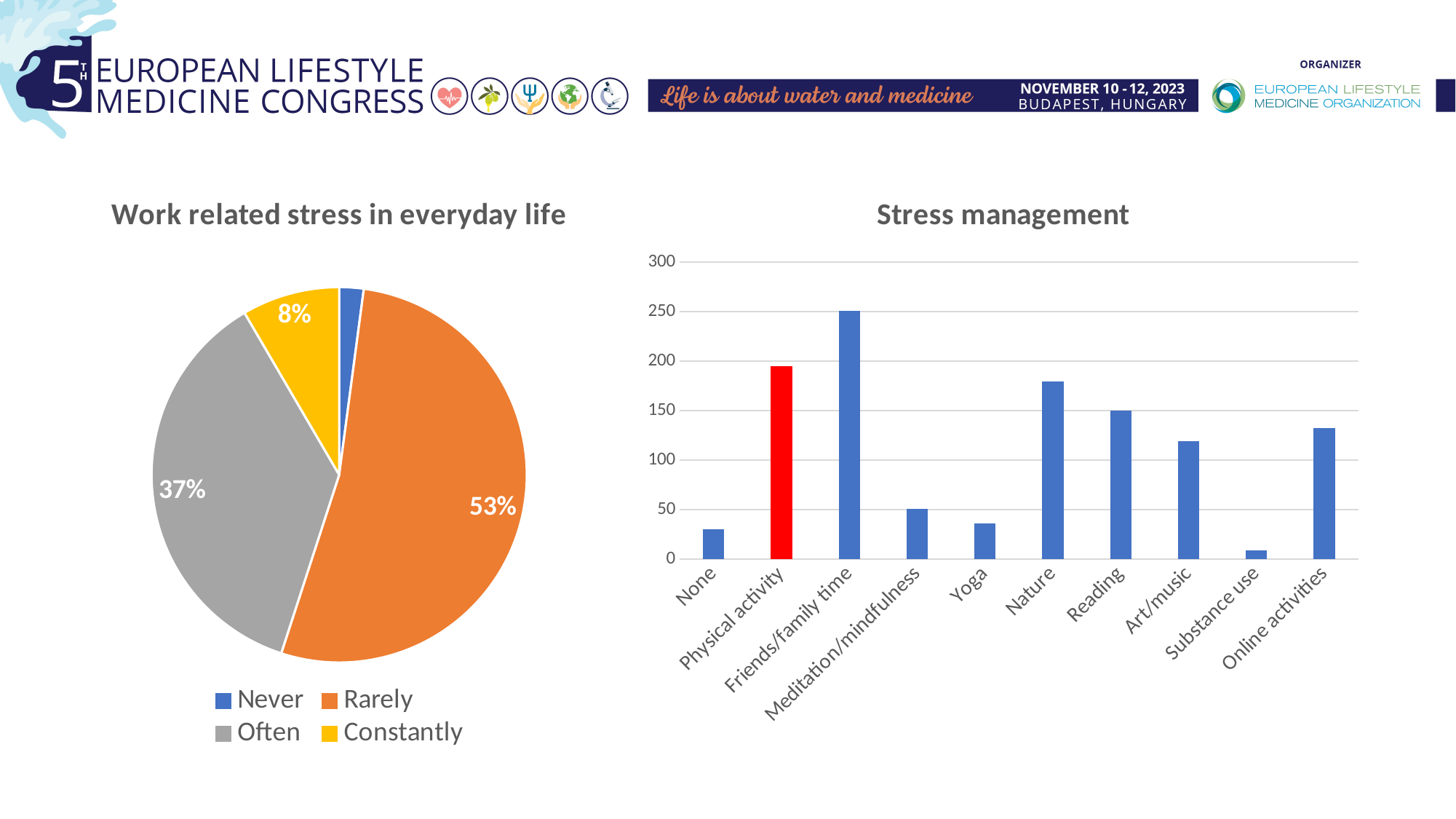

### Chart: Work related stress in everyday life

| Category |  |
|---|---|
| Never | 8.0 |
| Rarely | 201.0 |
| Often | 139.0 |
| Constantly | 32.0 |

### Chart: Stress management

| Category |  |
|---|---|
| None | 30.0 |
| Physical activity | 195.0 |
| Friends/family time | 251.0 |
| Meditation/mindfulness | 51.0 |
| Yoga | 36.0 |
| Nature | 179.0 |
| Reading | 150.0 |
| Art/music | 119.0 |
| Substance use | 9.0 |
| Online activities | 132.0 |